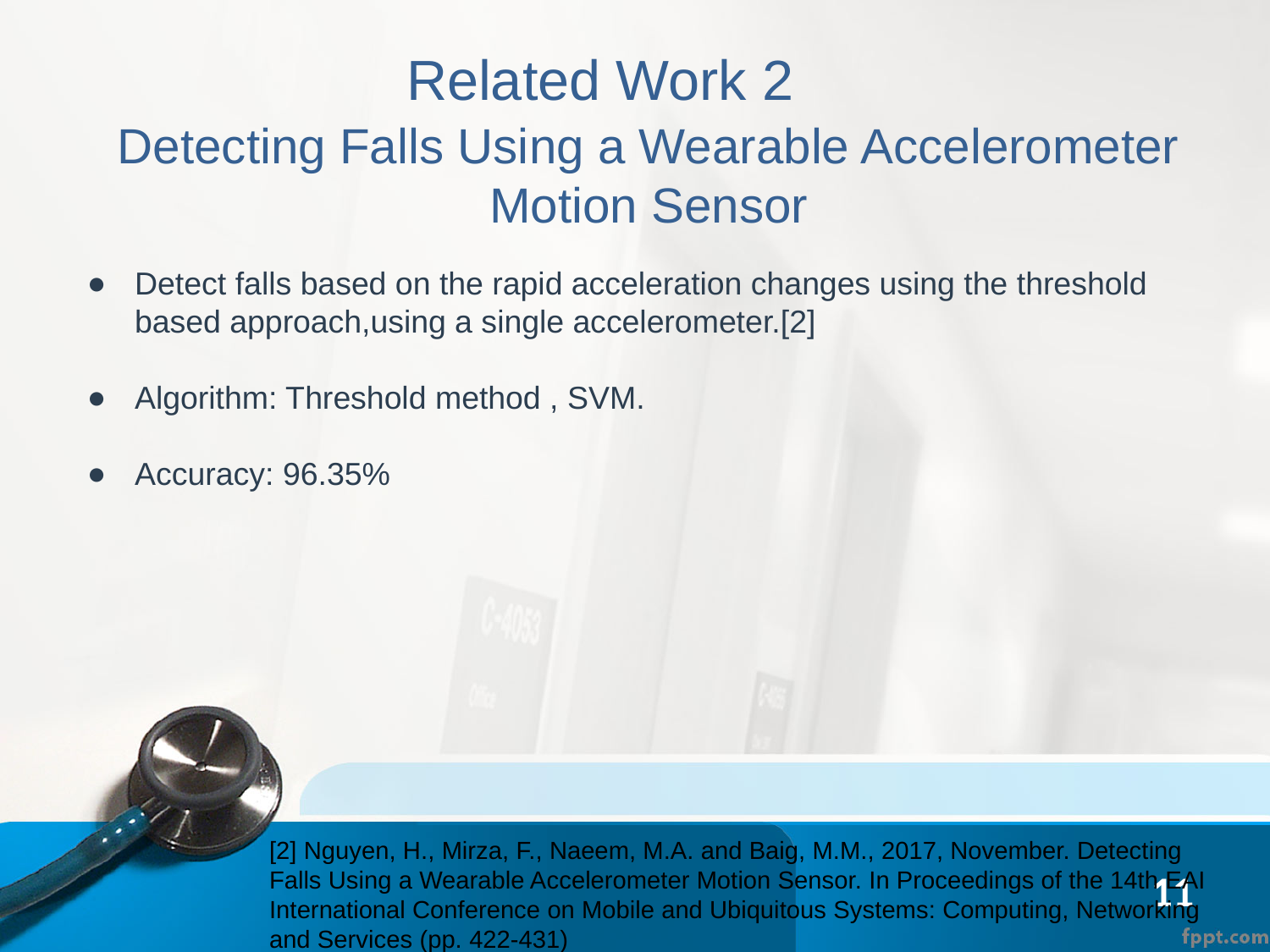

# Related Work 2
Detecting Falls Using a Wearable Accelerometer Motion Sensor
Detect falls based on the rapid acceleration changes using the threshold based approach,using a single accelerometer.[2]

Algorithm: Threshold method , SVM.

Accuracy: 96.35%

[2] Nguyen, H., Mirza, F., Naeem, M.A. and Baig, M.M., 2017, November. Detecting Falls Using a Wearable Accelerometer Motion Sensor. In Proceedings of the 14th EAI International Conference on Mobile and Ubiquitous Systems: Computing, Networking and Services (pp. 422-431)
11